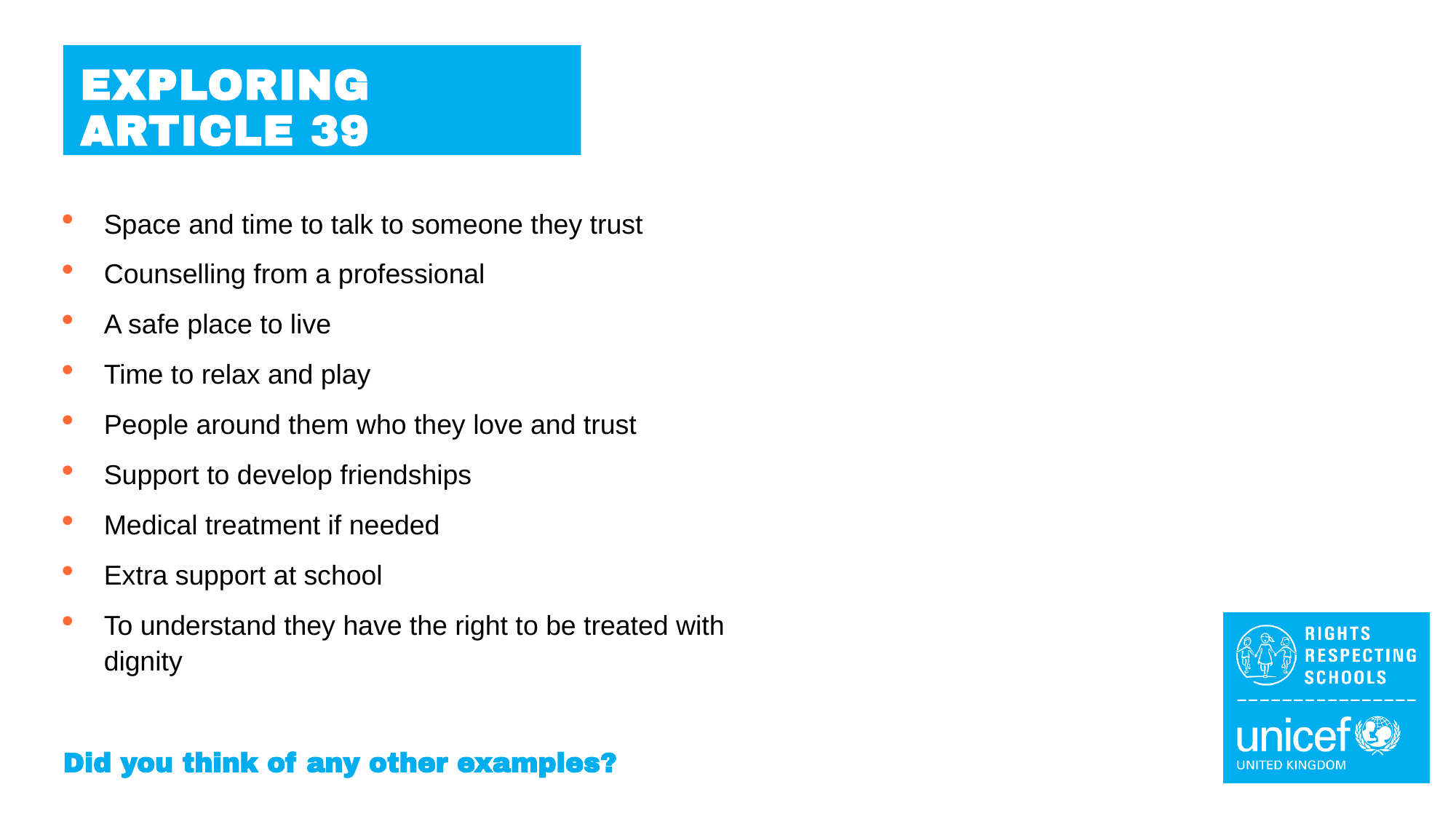

EXPLORING ARTICLE 39
Space and time to talk to someone they trust
Counselling from a professional
A safe place to live
Time to relax and play
People around them who they love and trust
Support to develop friendships
Medical treatment if needed
Extra support at school
To understand they have the right to be treated with dignity

Did you think of any other examples?